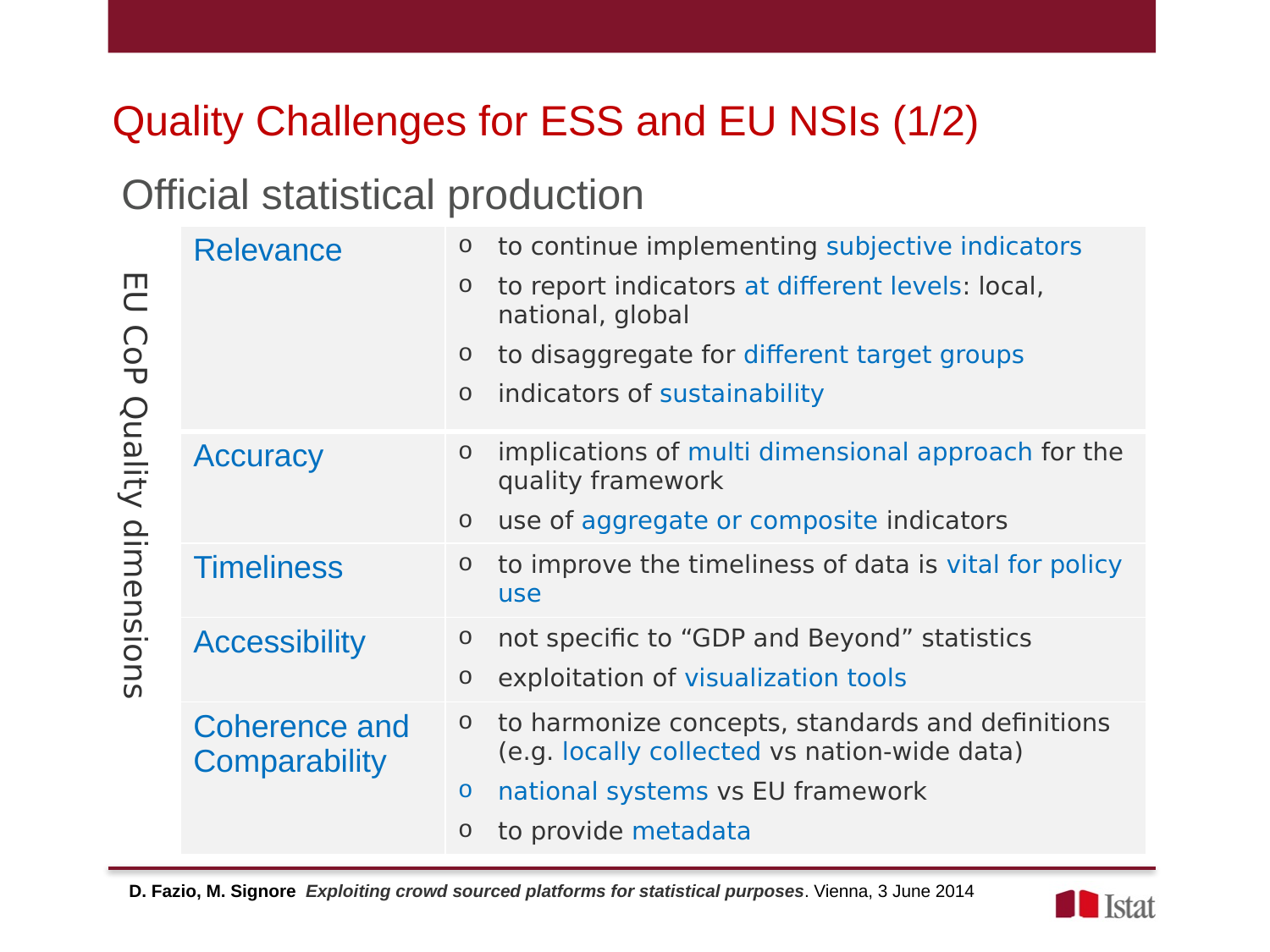

Quality Challenges for ESS and EU NSIs (1/2)
Official statistical production
| Relevance | to continue implementing subjective indicators to report indicators at different levels: local, national, global to disaggregate for different target groups indicators of sustainability |
| --- | --- |
| Accuracy | implications of multi dimensional approach for the quality framework use of aggregate or composite indicators |
| Timeliness | to improve the timeliness of data is vital for policy use |
| Accessibility | not specific to “GDP and Beyond” statistics exploitation of visualization tools |
| Coherence and Comparability | to harmonize concepts, standards and definitions (e.g. locally collected vs nation-wide data) national systems vs EU framework to provide metadata |
EU CoP Quality dimensions

D. Fazio, M. Signore  Exploiting crowd sourced platforms for statistical purposes. Vienna, 3 June 2014